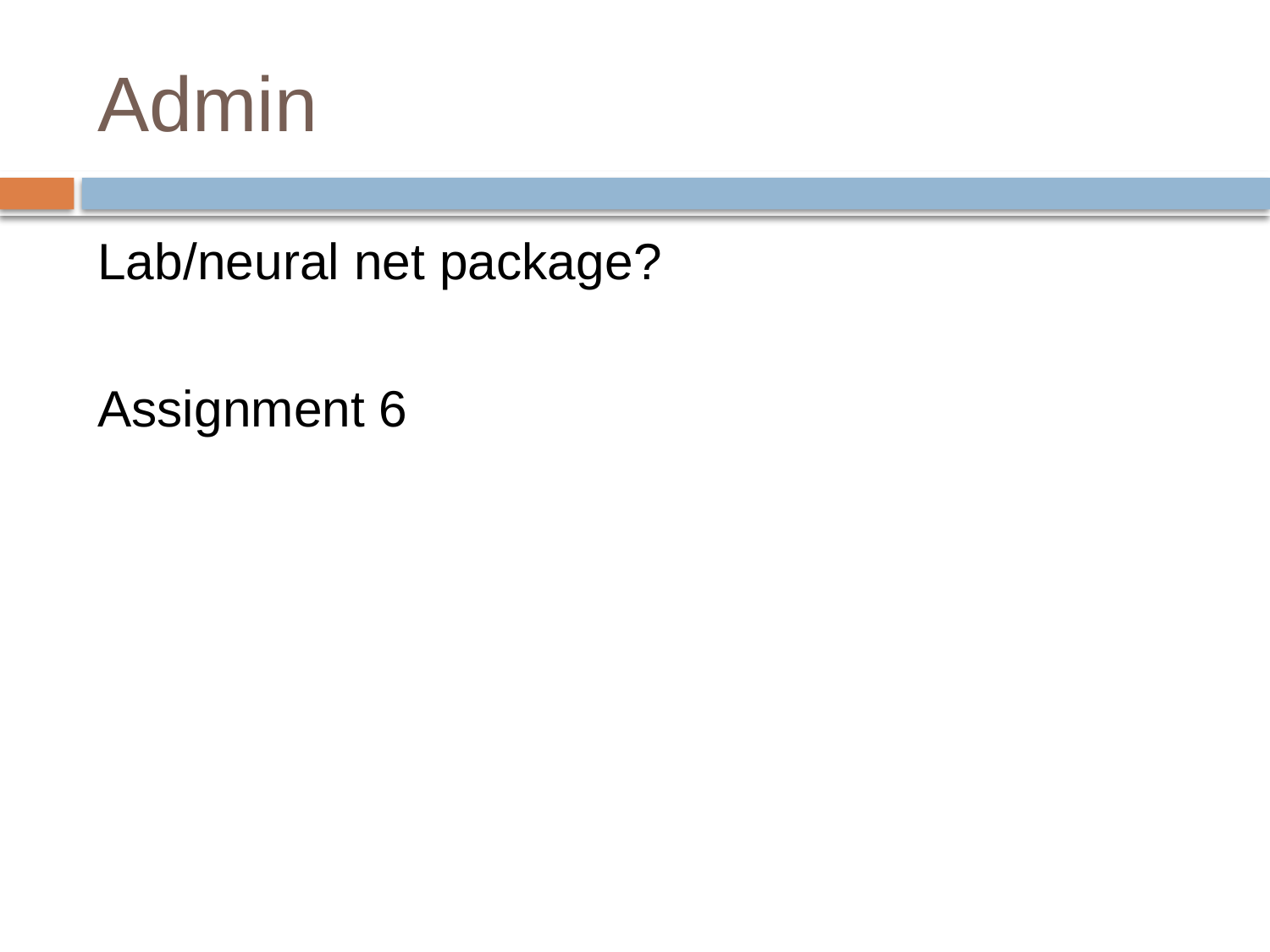

# Admin
Lab/neural net package?

Assignment 6